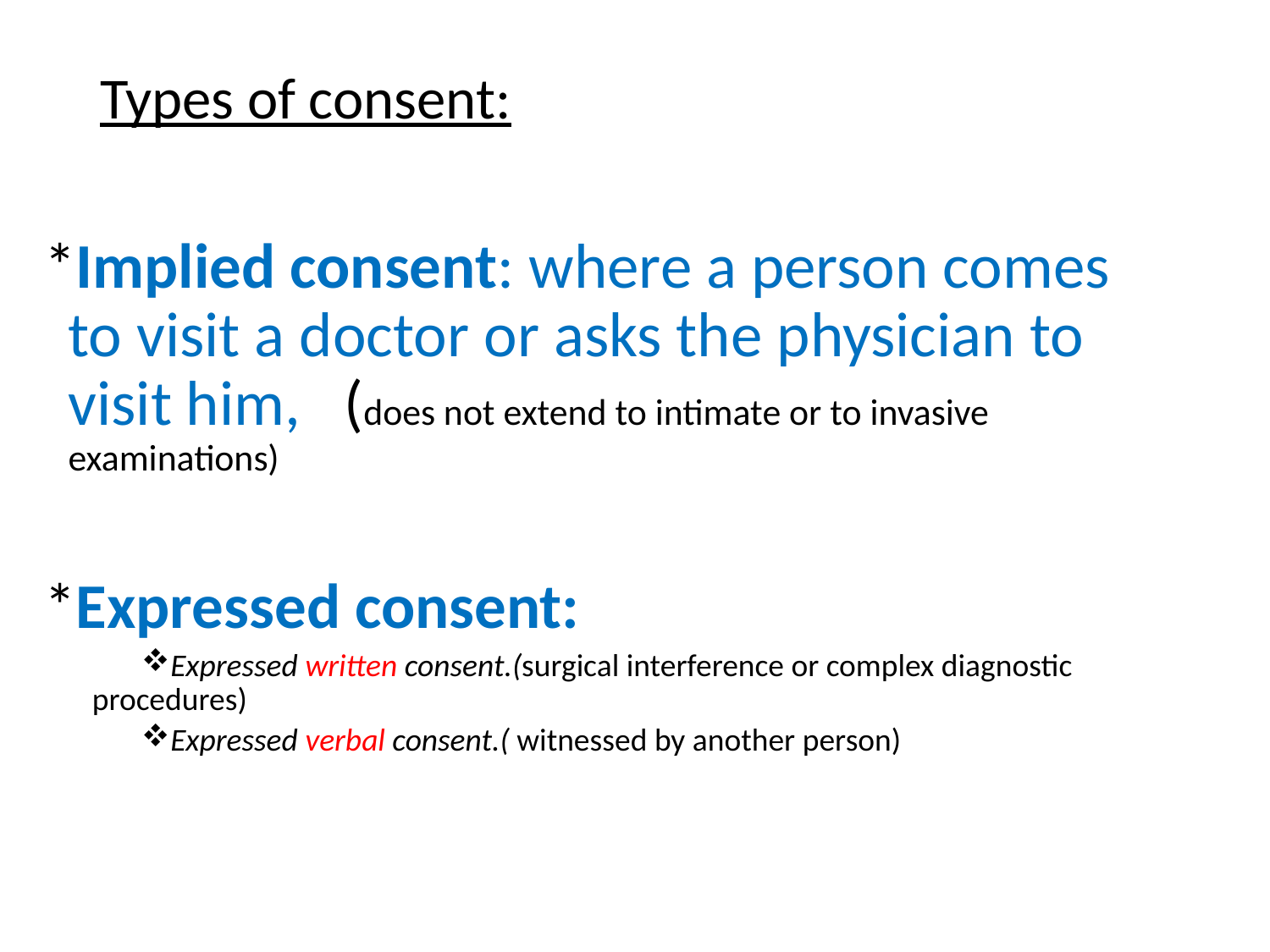

# Types of consent:

*Implied consent: where a person comes to visit a doctor or asks the physician to visit him,   (does not extend to intimate or to invasive examinations)

*Expressed consent:
Expressed written consent.(surgical interference or complex diagnostic procedures)
Expressed verbal consent.( witnessed by another person)